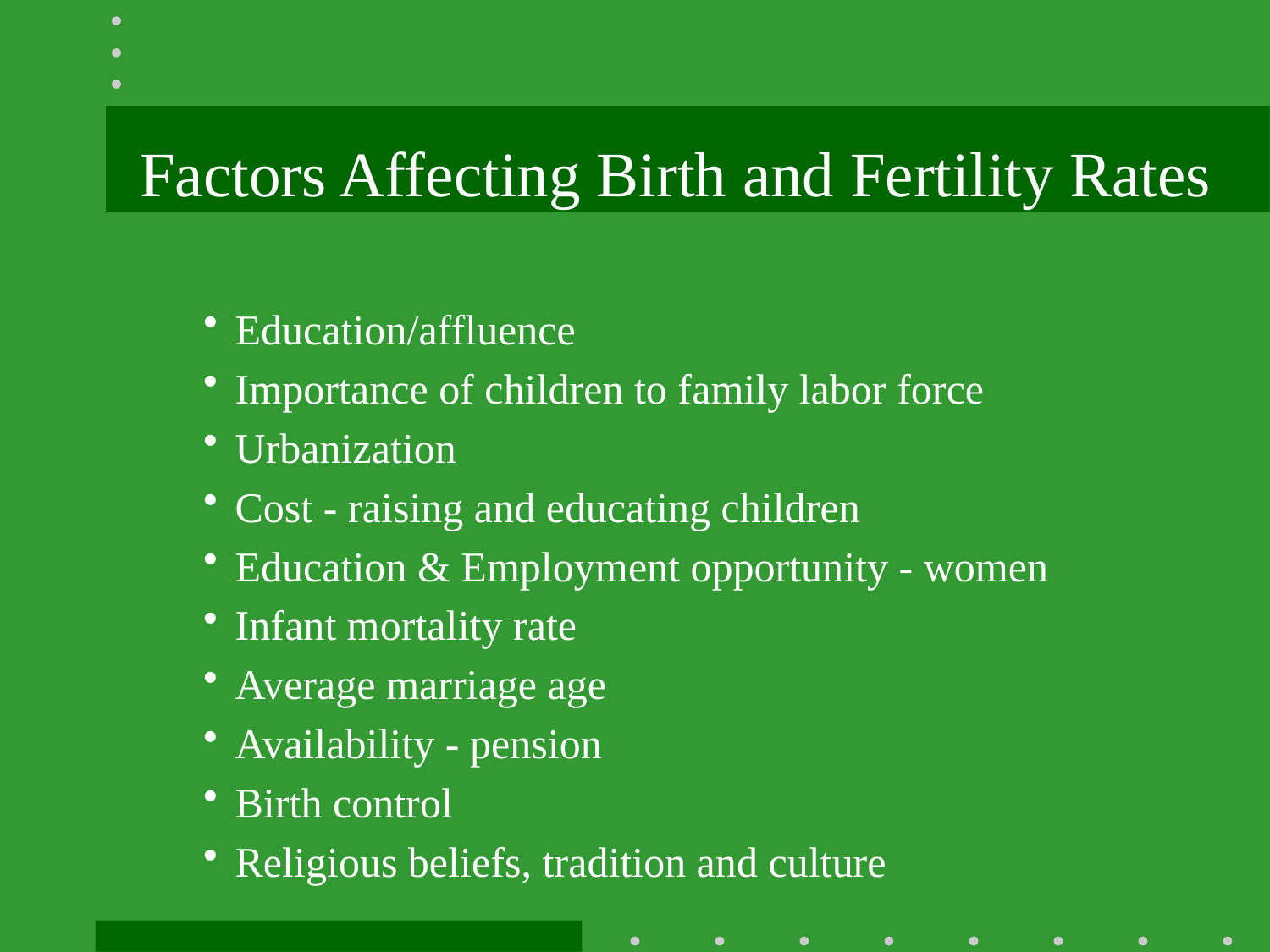

Factors Affecting Birth and Fertility Rates

Education/affluence
Importance of children to family labor force
Urbanization
Cost - raising and educating children
Education & Employment opportunity - women
Infant mortality rate
Average marriage age
Availability - pension
Birth control
Religious beliefs, tradition and culture